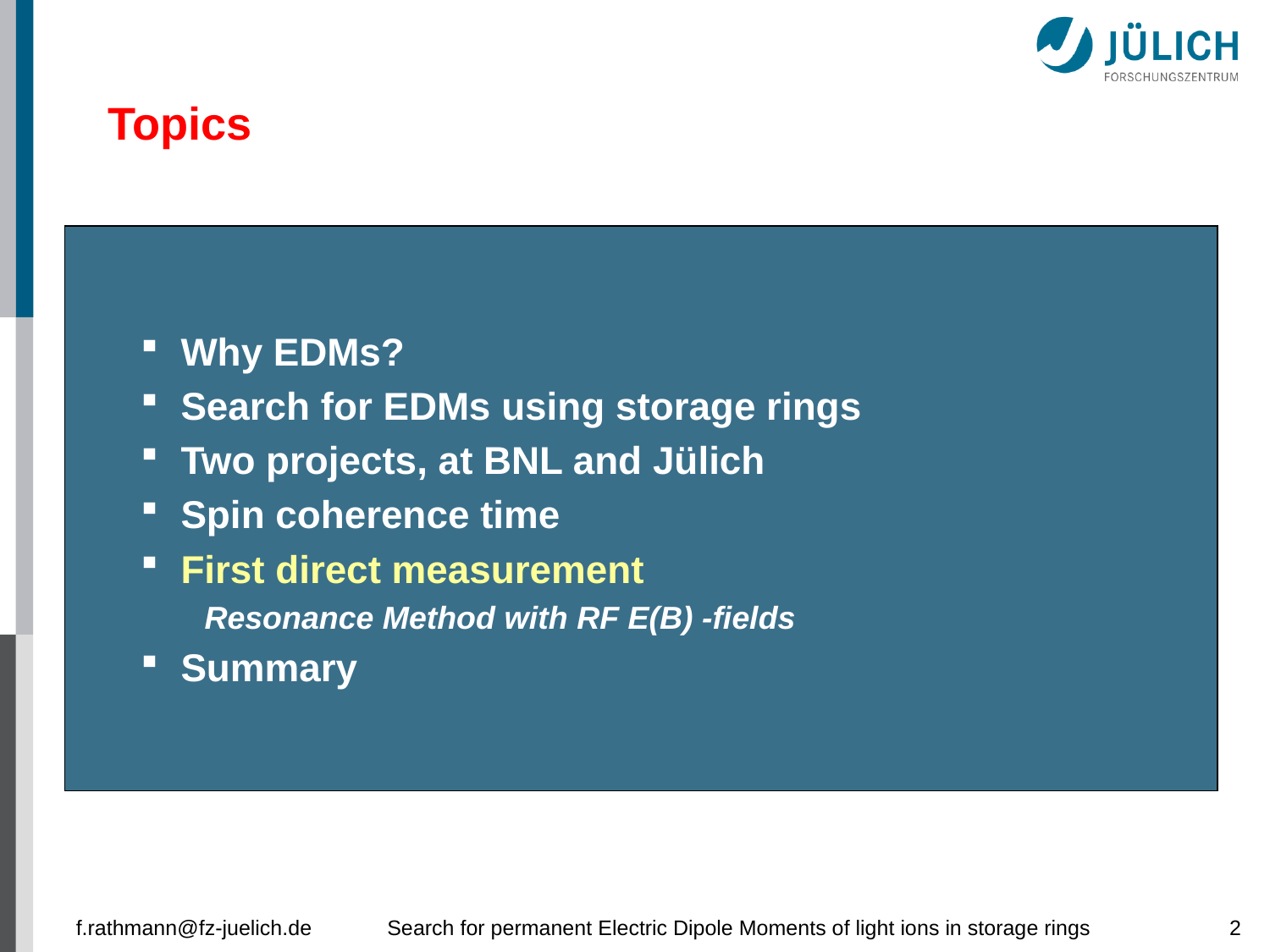

# Topics
Why EDMs?
Search for EDMs using storage rings
Two projects, at BNL and Jülich
Spin coherence time
First direct measurement
Resonance Method with RF E(B) -fields
Summary
f.rathmann@fz-juelich.de
Search for permanent Electric Dipole Moments of light ions in storage rings
2